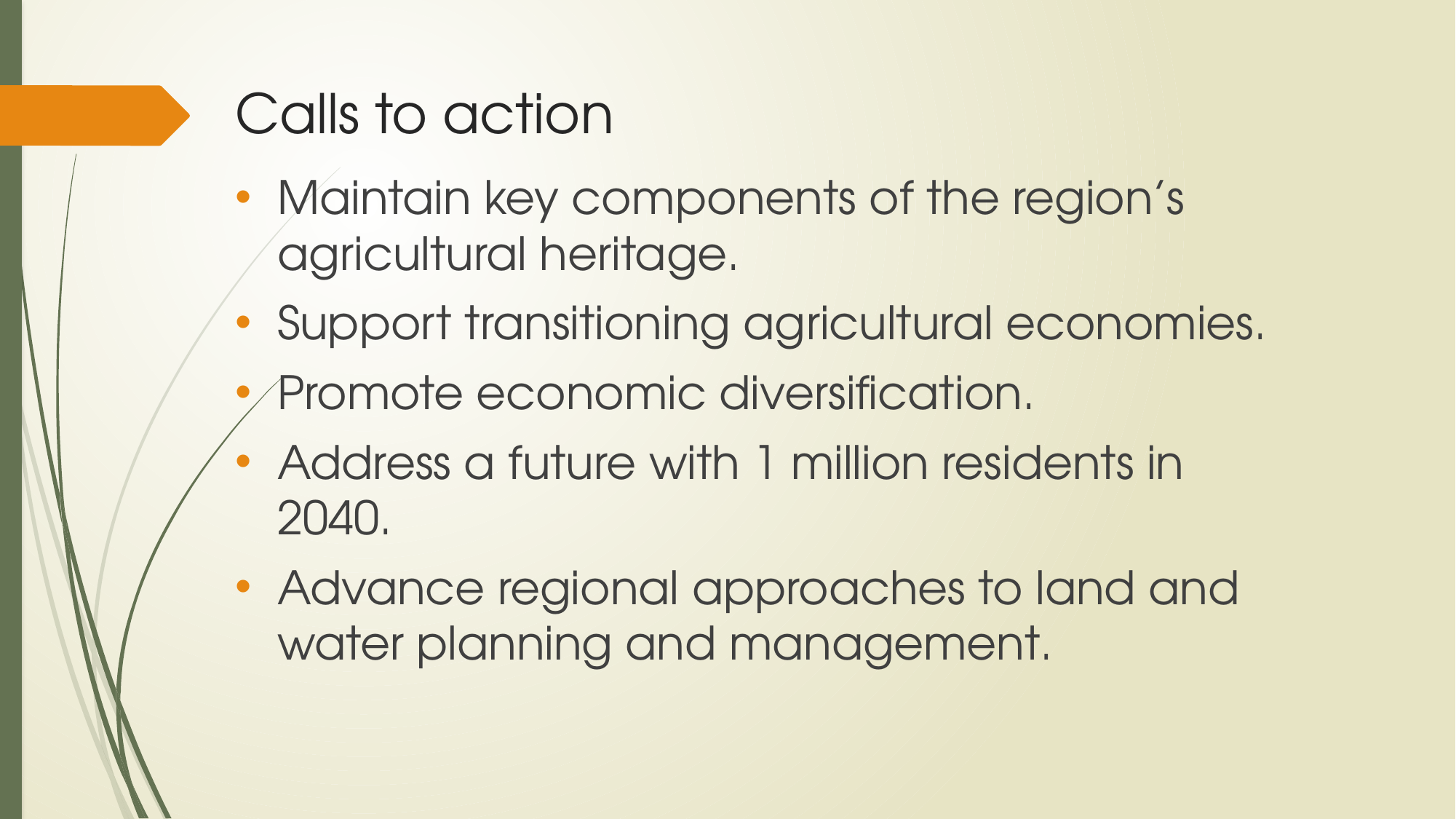

# Calls to action
Maintain key components of the region’s agricultural heritage.
Support transitioning agricultural economies.
Promote economic diversification.
Address a future with 1 million residents in 2040.
Advance regional approaches to land and water planning and management.